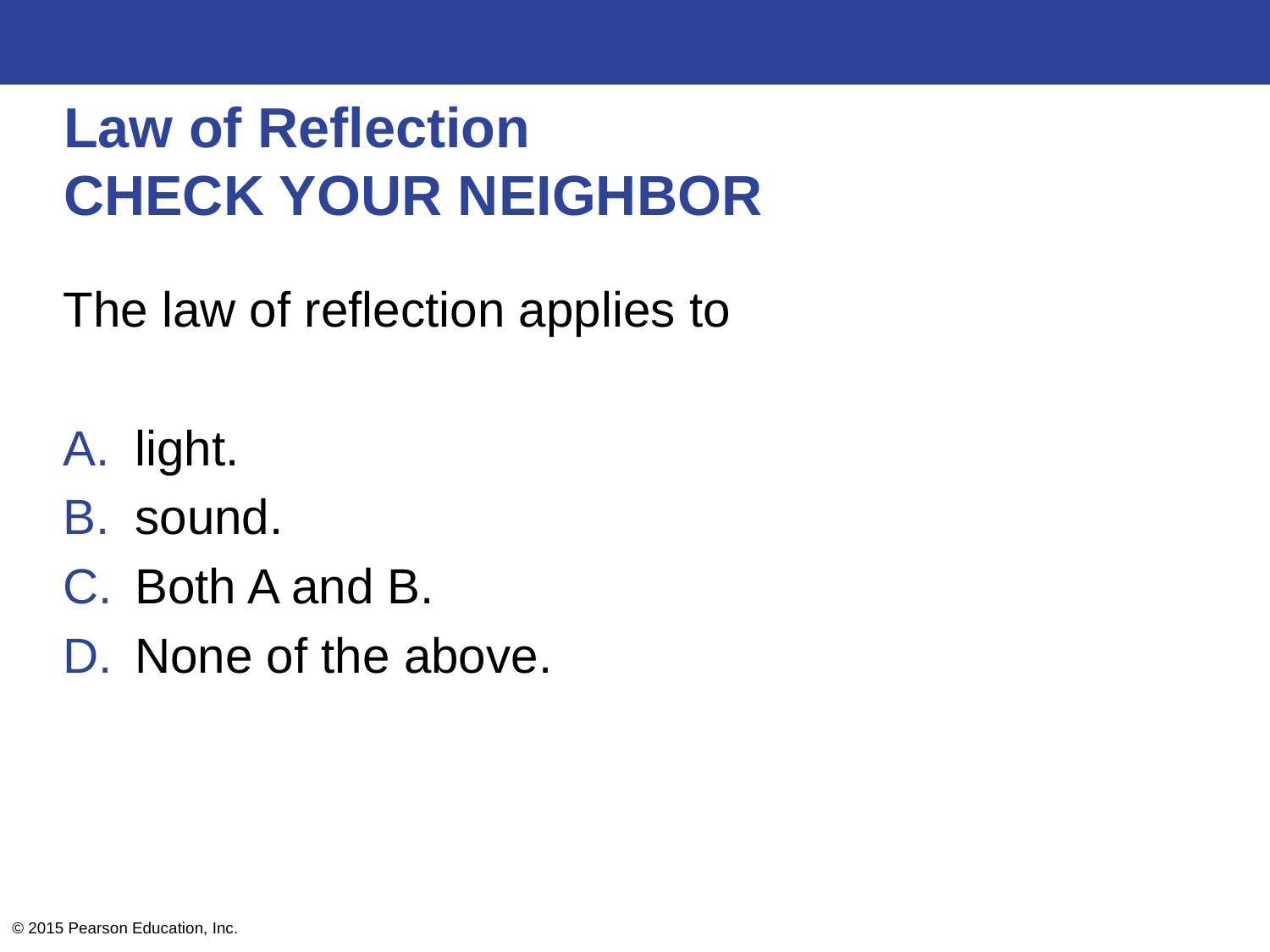

# Law of Reflection CHECK YOUR NEIGHBOR
The law of reflection applies to

light.
sound.
Both A and B.
None of the above.
© 2015 Pearson Education, Inc.